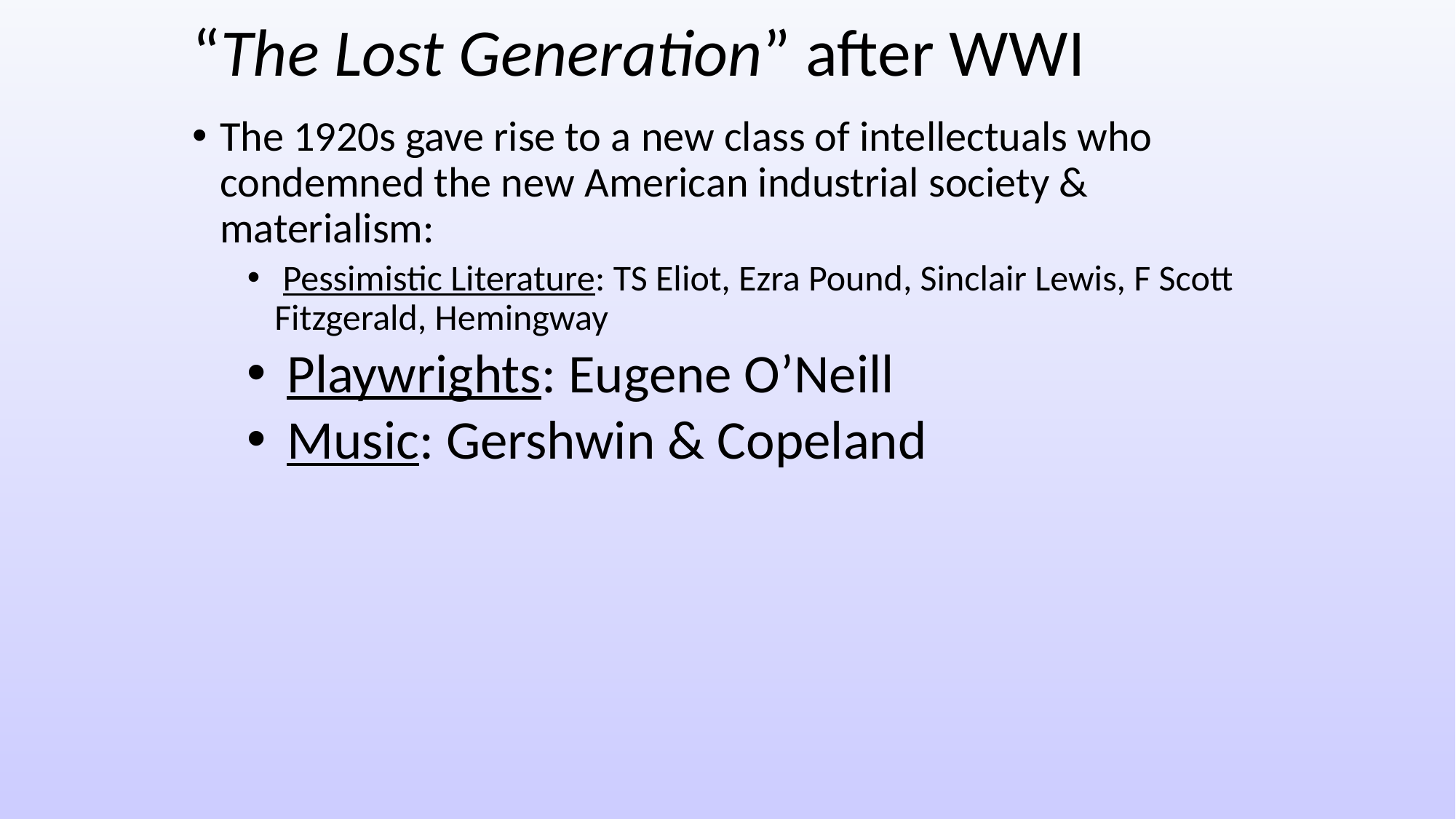

# “The Lost Generation” after WWI
The 1920s gave rise to a new class of intellectuals who condemned the new American industrial society & materialism:
 Pessimistic Literature: TS Eliot, Ezra Pound, Sinclair Lewis, F Scott Fitzgerald, Hemingway
 Playwrights: Eugene O’Neill
 Music: Gershwin & Copeland